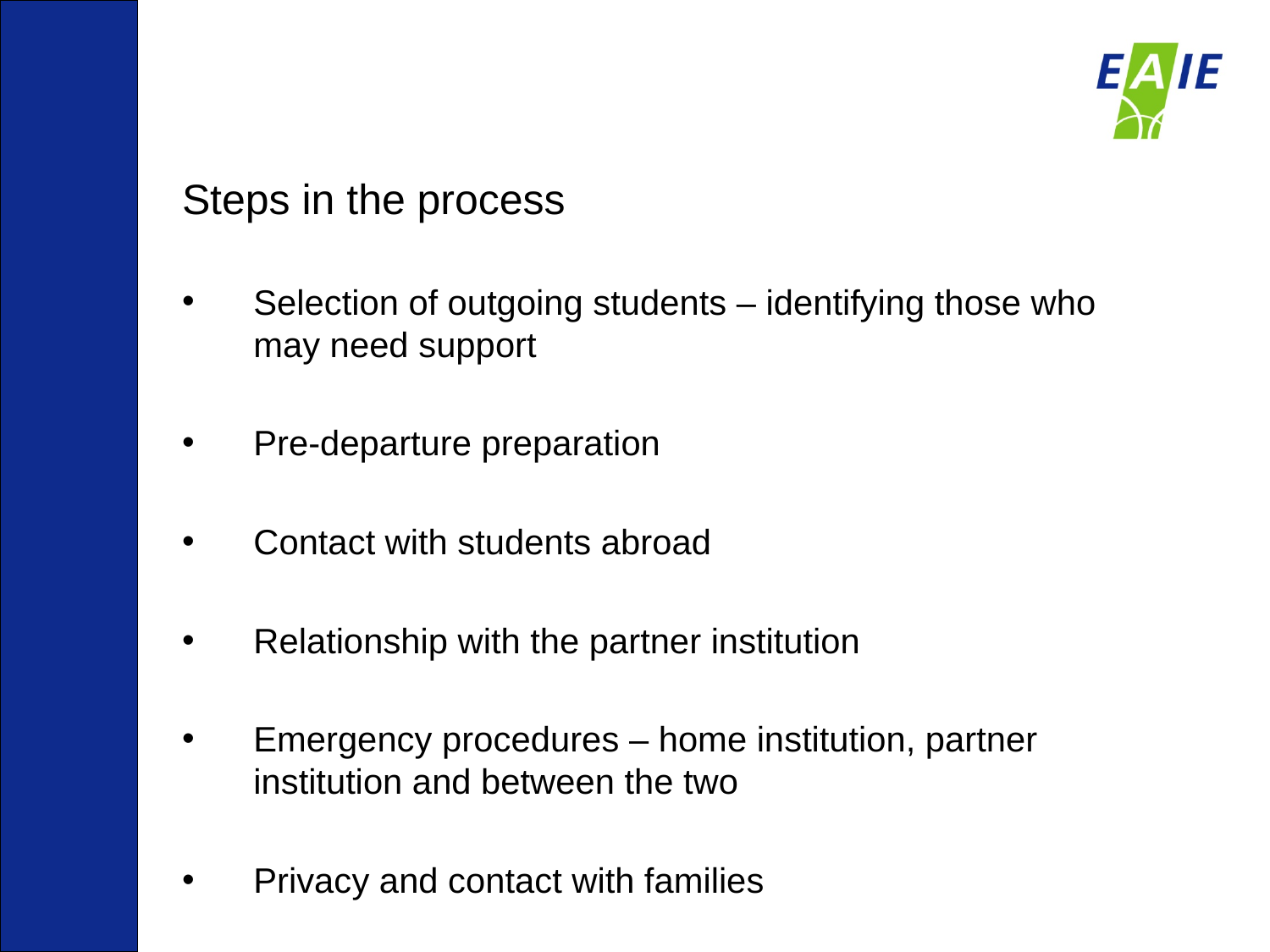

Steps in the process

Selection of outgoing students – identifying those who may need support

Pre-departure preparation

Contact with students abroad

Relationship with the partner institution

Emergency procedures – home institution, partner institution and between the two

Privacy and contact with families